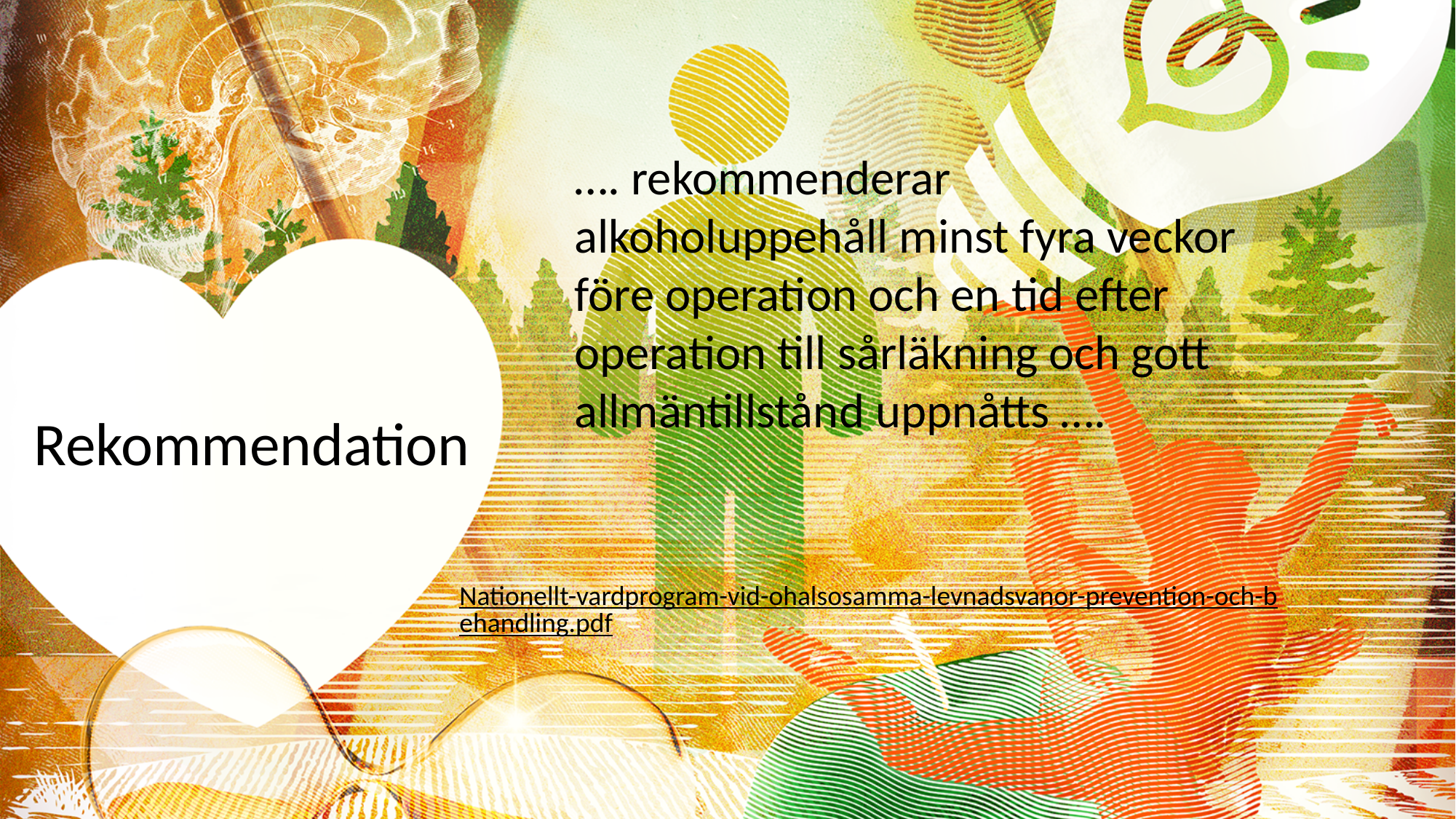

…. rekommenderar alkoholuppehåll minst fyra veckor före operation och en tid efter operation till sårläkning och gott allmäntillstånd uppnåtts ….
# Rekommendation
Nationellt-vardprogram-vid-ohalsosamma-levnadsvanor-prevention-och-behandling.pdf